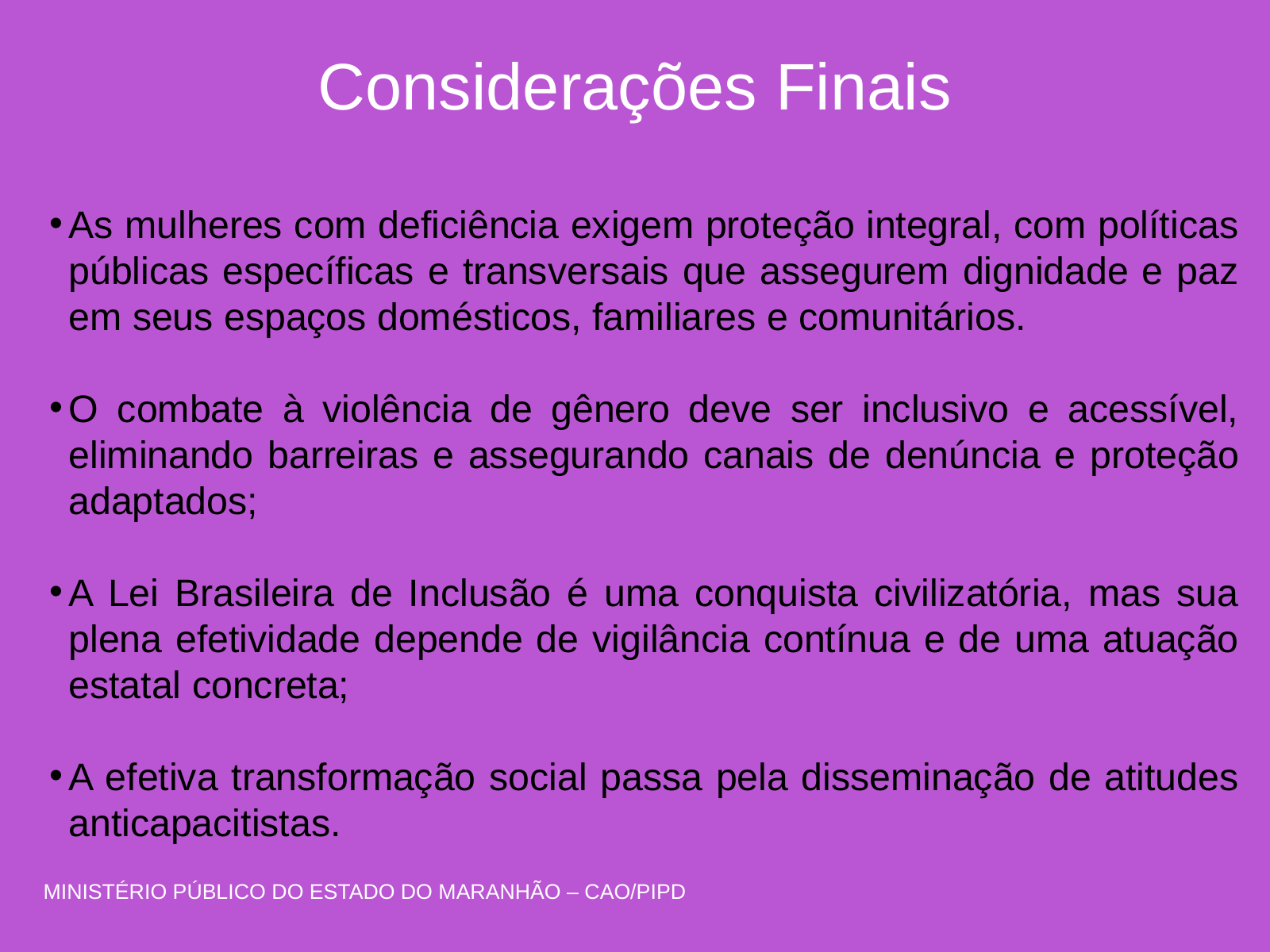

Considerações Finais

As mulheres com deficiência exigem proteção integral, com políticas públicas específicas e transversais que assegurem dignidade e paz em seus espaços domésticos, familiares e comunitários.

O combate à violência de gênero deve ser inclusivo e acessível, eliminando barreiras e assegurando canais de denúncia e proteção adaptados;

A Lei Brasileira de Inclusão é uma conquista civilizatória, mas sua plena efetividade depende de vigilância contínua e de uma atuação estatal concreta;

A efetiva transformação social passa pela disseminação de atitudes anticapacitistas.
MINISTÉRIO PÚBLICO DO ESTADO DO MARANHÃO – CAO/PIPD